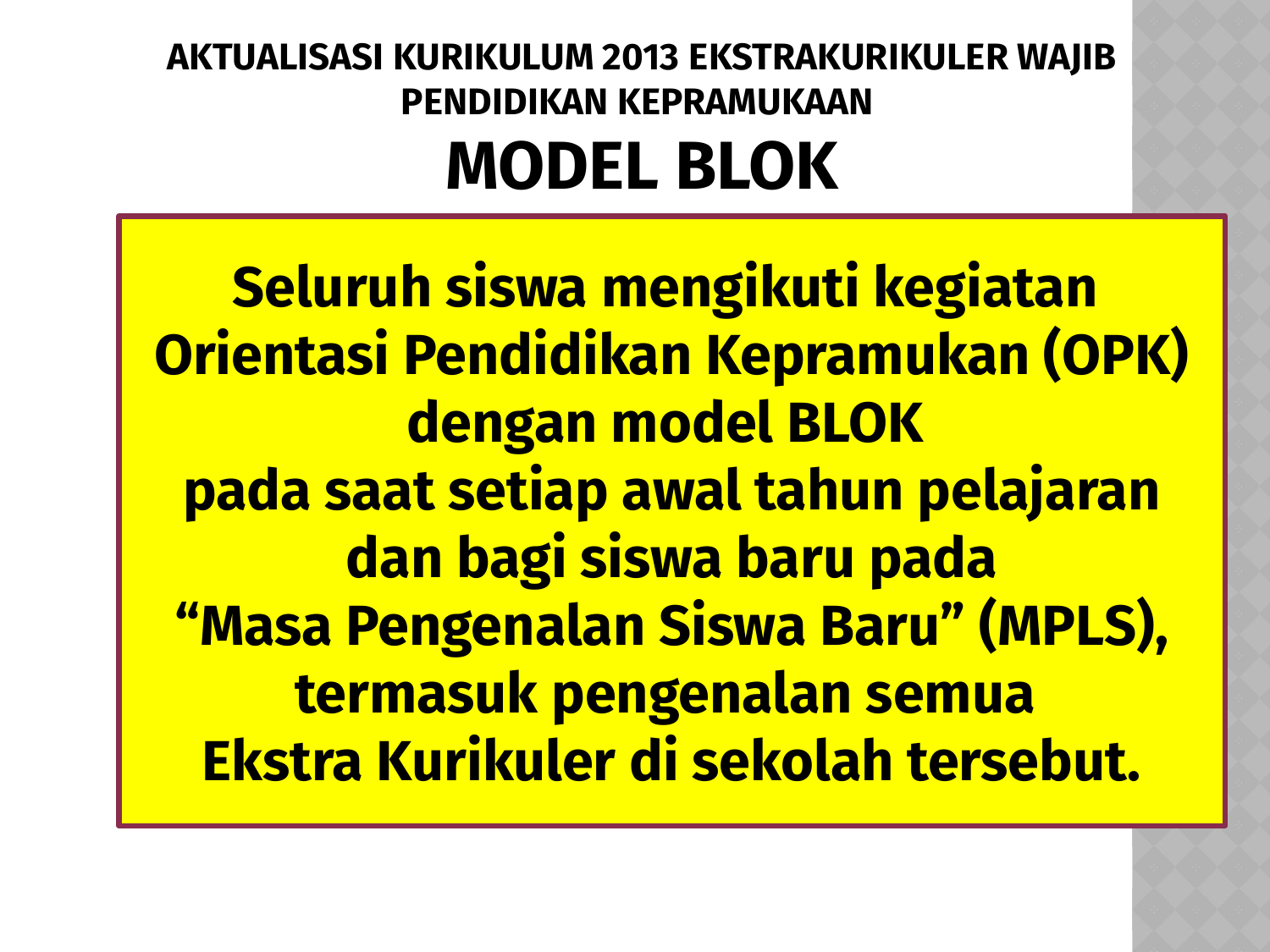

# AKTUALISASI kurikulum 2013 EKSTRAKURIKULER WAJIB Pendidikan kepramukaan Model blok
Seluruh siswa mengikuti kegiatan
Orientasi Pendidikan Kepramukan (OPK) dengan model BLOK
pada saat setiap awal tahun pelajaran dan bagi siswa baru pada
“Masa Pengenalan Siswa Baru” (MPLS), termasuk pengenalan semua
Ekstra Kurikuler di sekolah tersebut.